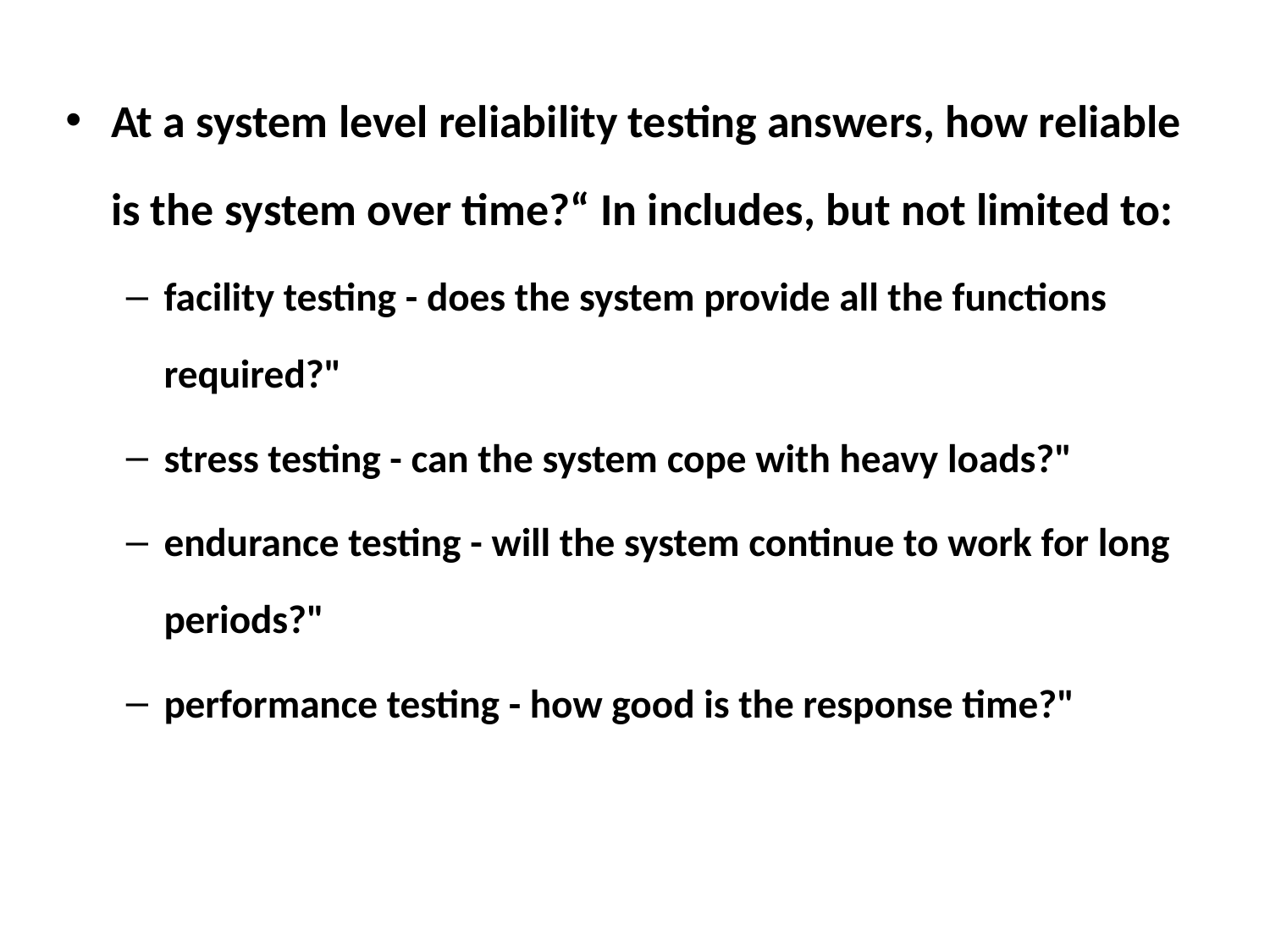

At a system level reliability testing answers, how reliable is the system over time?“ In includes, but not limited to:
facility testing - does the system provide all the functions required?"
stress testing - can the system cope with heavy loads?"
endurance testing - will the system continue to work for long periods?"
performance testing - how good is the response time?"